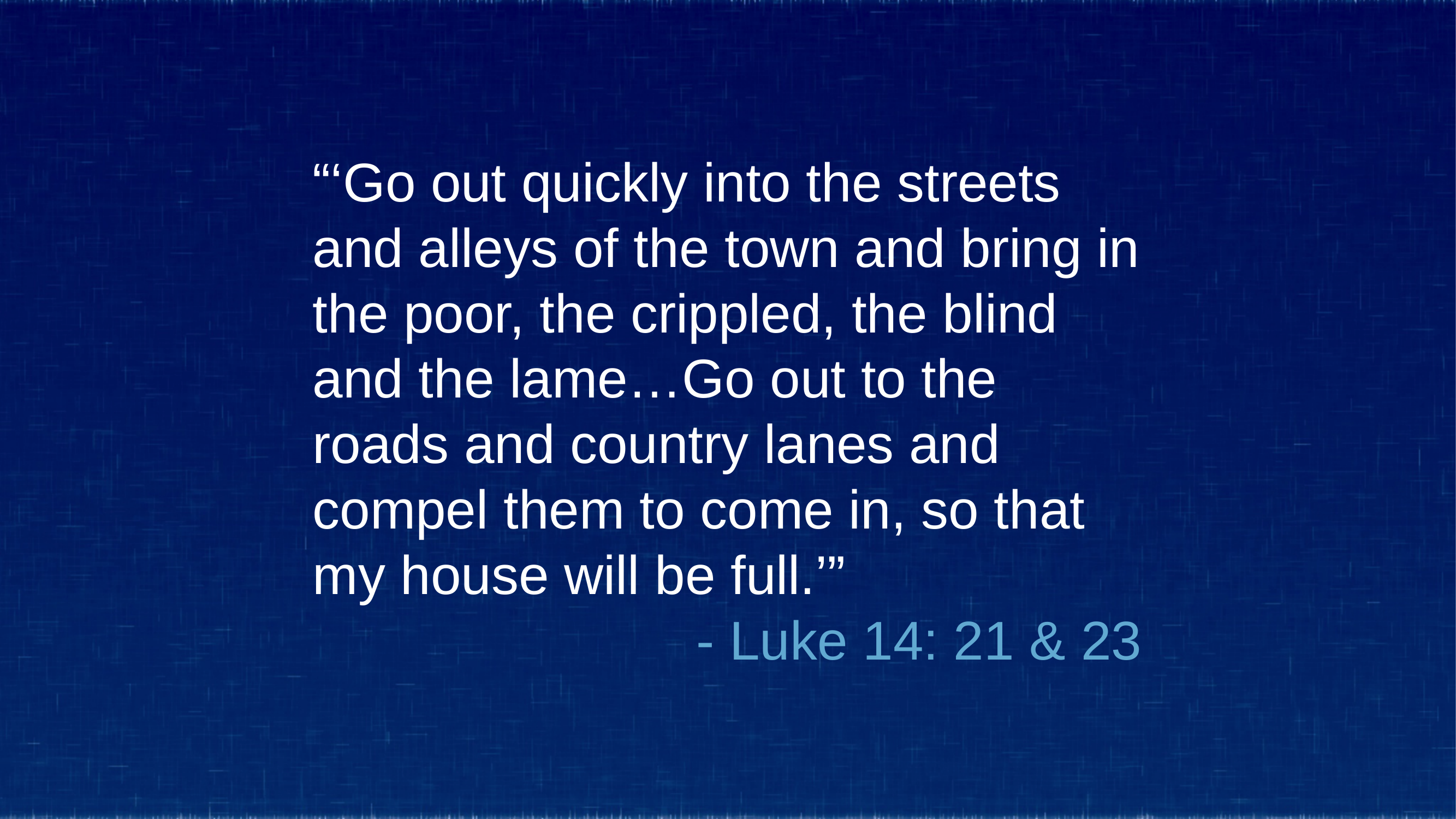

“‘Go out quickly into the streets and alleys of the town and bring in the poor, the crippled, the blind and the lame…Go out to the roads and country lanes and compel them to come in, so that my house will be full.’”
 - Luke 14: 21 & 23